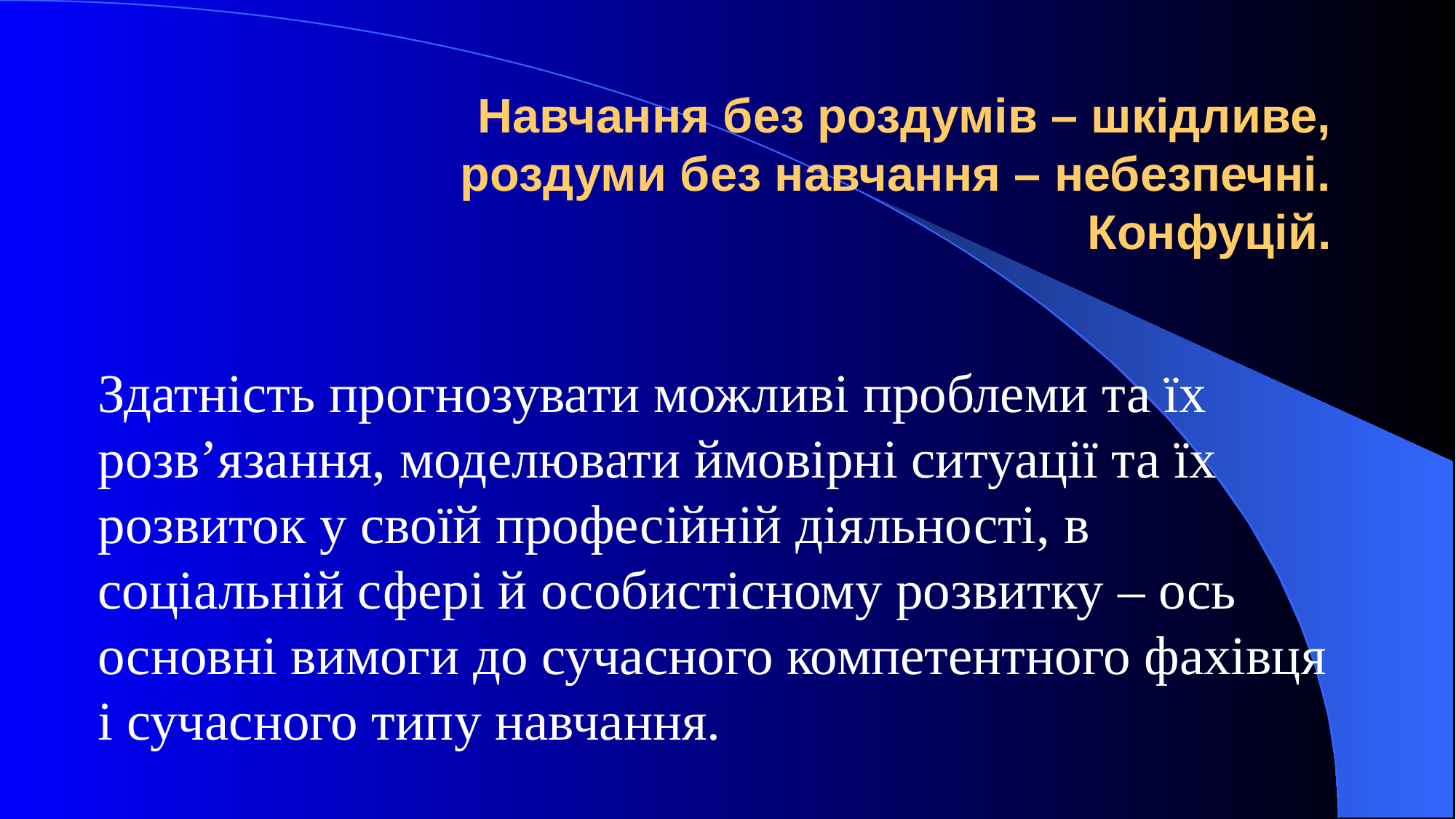

# Навчання без роздумів – шкідливе, роздуми без навчання – небезпечні. Конфуцій.
Здатність прогнозувати можливі проблеми та їх розв’язання, моделювати ймовірні ситуації та їх розвиток у своїй професійній діяльності, в соціальній сфері й особистісному розвитку – ось основні вимоги до сучасного компетентного фахівця і сучасного типу навчання.